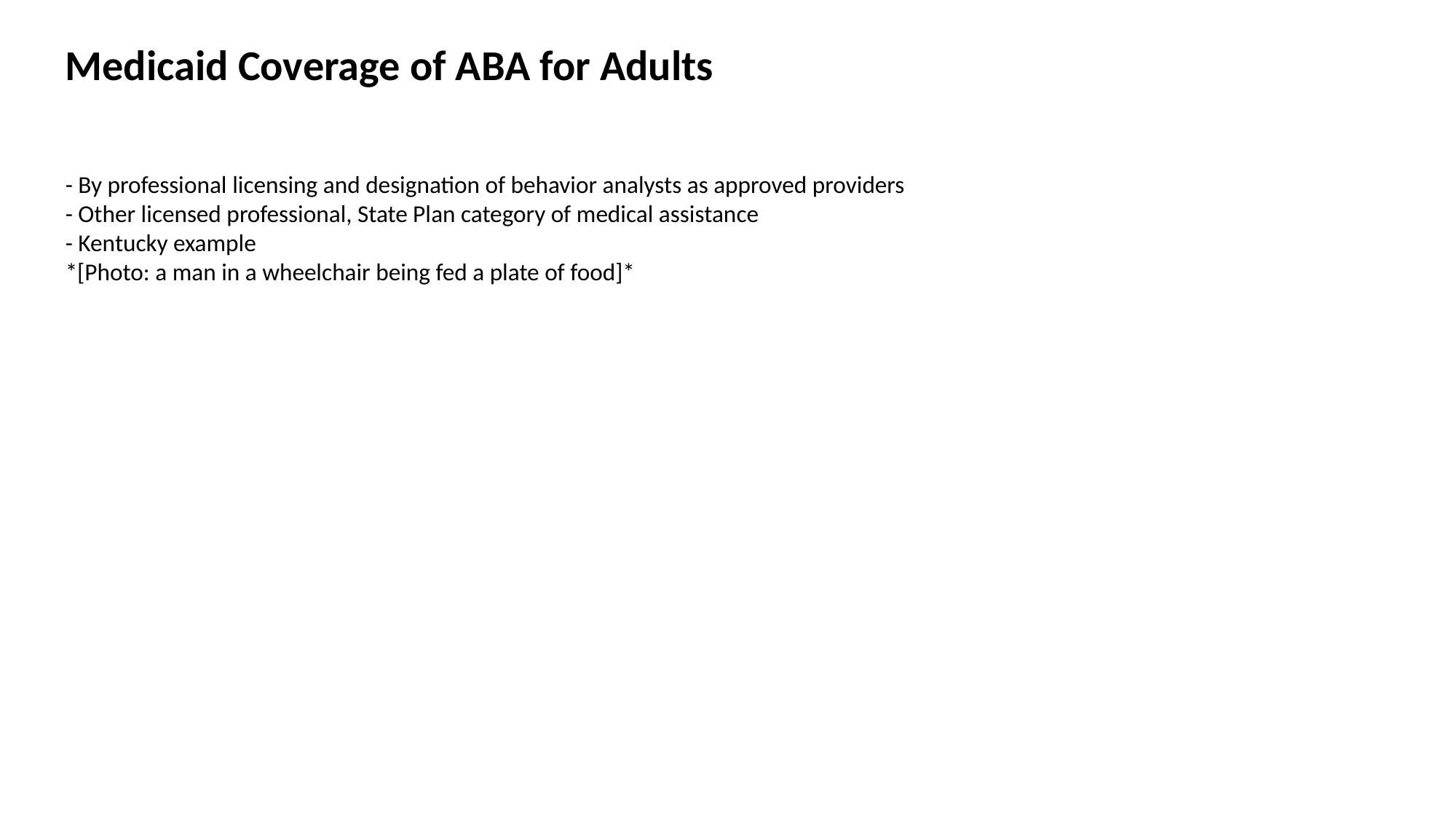

Medicaid Coverage of ABA for Adults
- By professional licensing and designation of behavior analysts as approved providers
- Other licensed professional, State Plan category of medical assistance
- Kentucky example
*[Photo: a man in a wheelchair being fed a plate of food]*